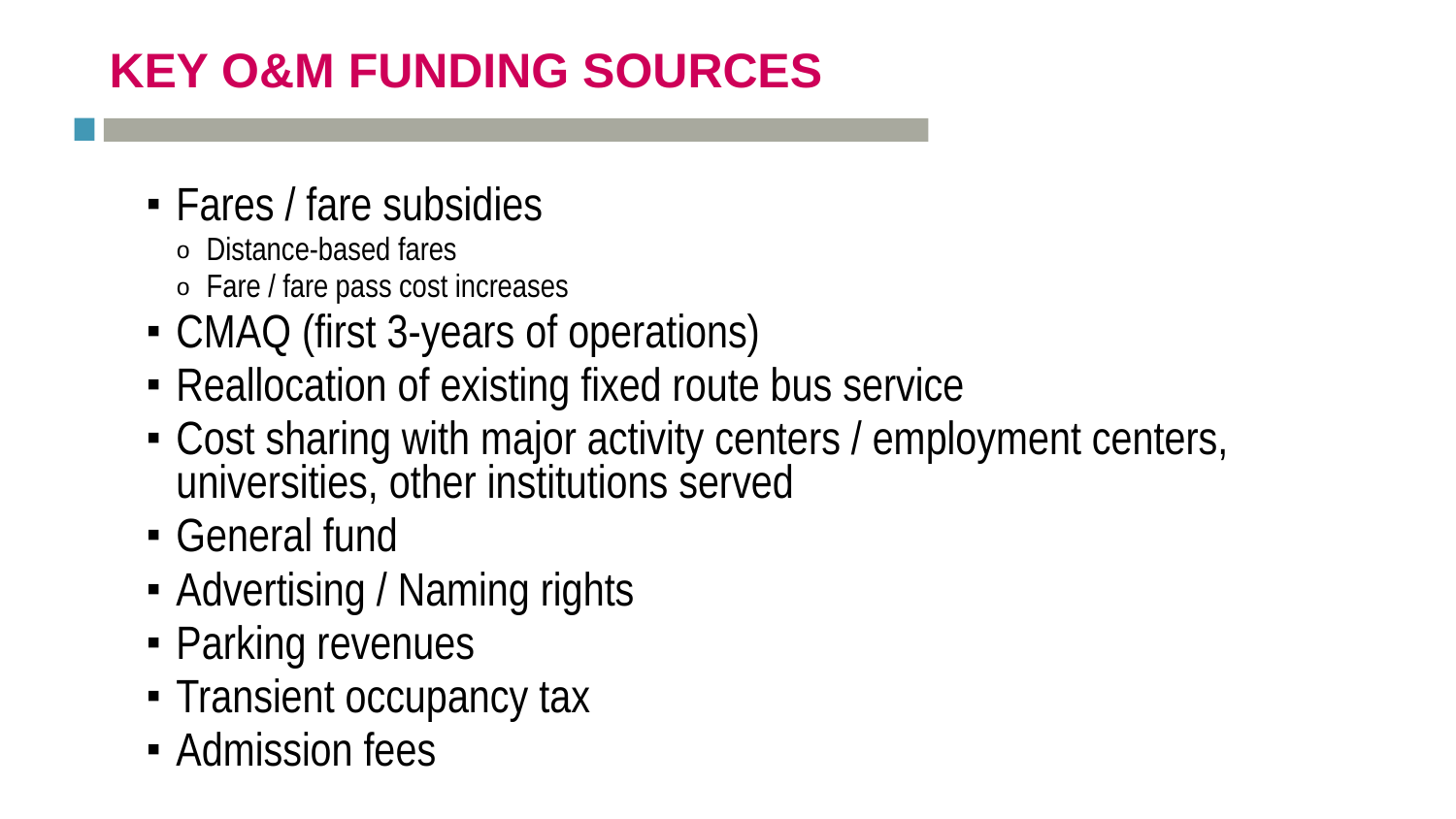

# Key O&M Funding Sources
Fares / fare subsidies
Distance-based fares
Fare / fare pass cost increases
CMAQ (first 3-years of operations)
Reallocation of existing fixed route bus service
Cost sharing with major activity centers / employment centers, universities, other institutions served
General fund
Advertising / Naming rights
Parking revenues
Transient occupancy tax
Admission fees